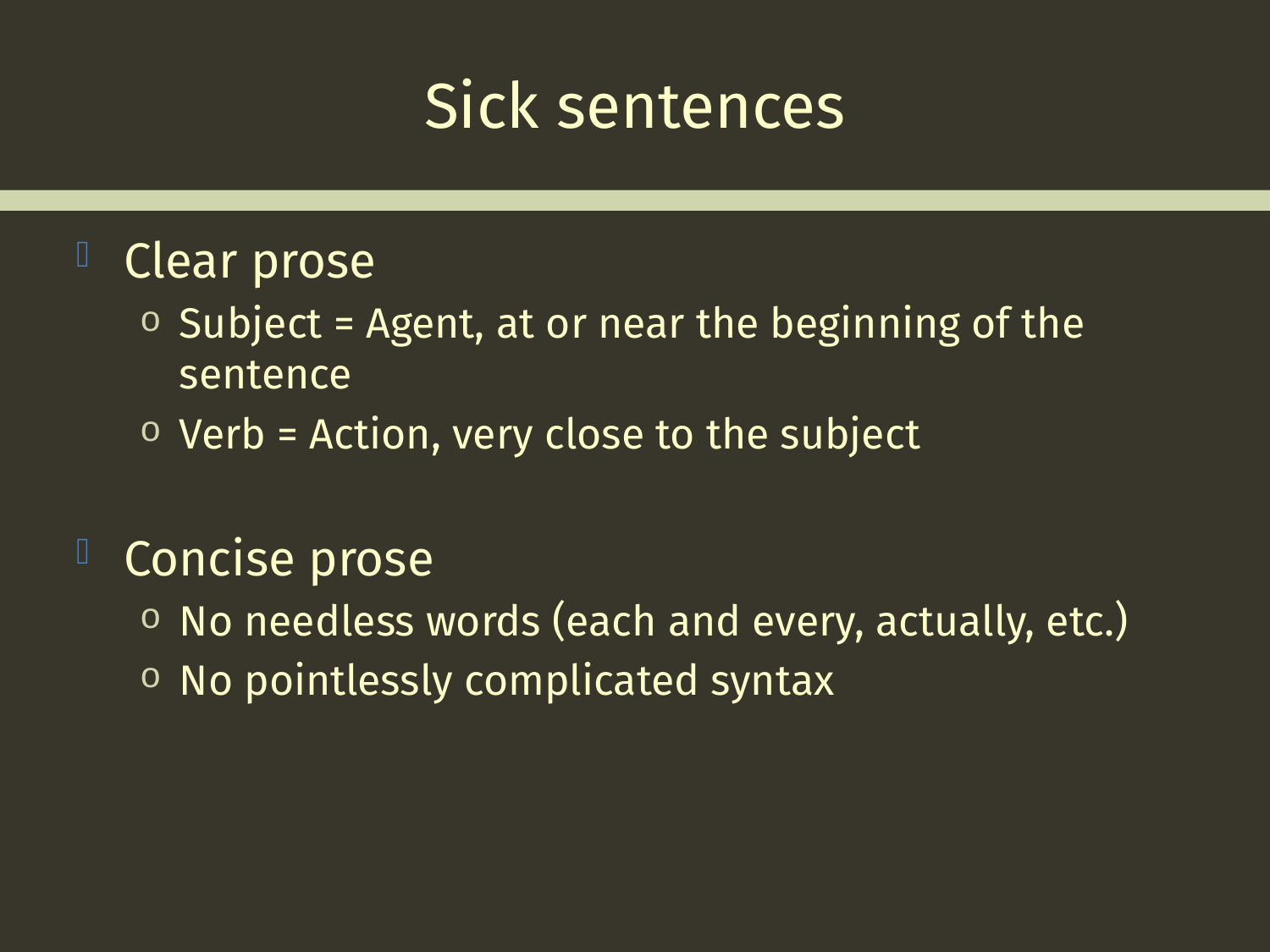

# Sick sentences
Clear prose
Subject = Agent, at or near the beginning of the sentence
Verb = Action, very close to the subject

Concise prose
No needless words (each and every, actually, etc.)
No pointlessly complicated syntax